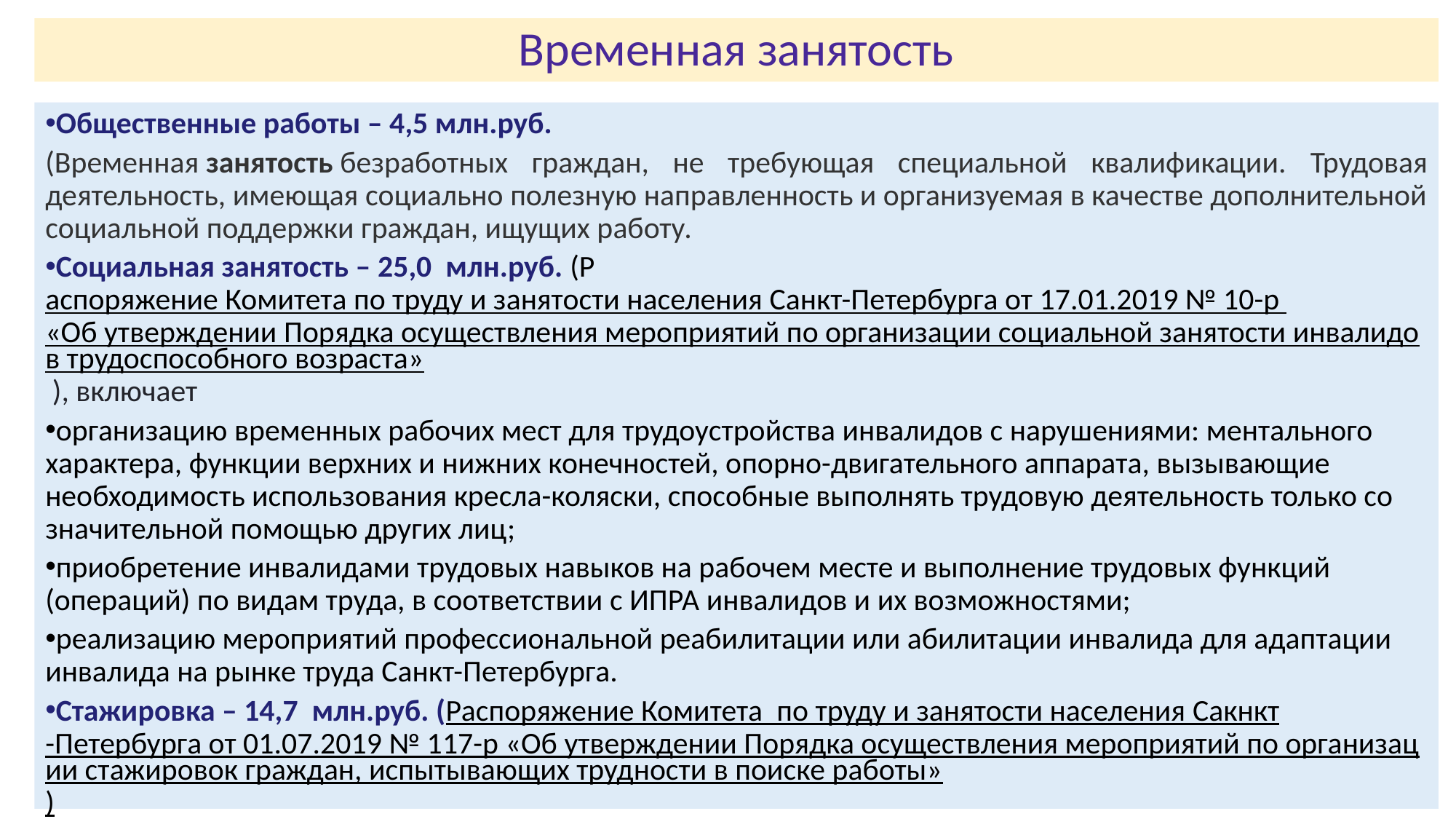

# Временная занятость
Общественные работы – 4,5 млн.руб.
(Временная занятость безработных граждан, не требующая специальной квалификации. Трудовая деятельность, имеющая социально полезную направленность и организуемая в качестве дополнительной социальной поддержки граждан, ищущих работу.
Социальная занятость – 25,0  млн.руб. (Распоряжение Комитета по труду и занятости населения Санкт-Петербурга от 17.01.2019 № 10-р «Об утверждении Порядка осуществления мероприятий по организации социальной занятости инвалидов трудоспособного возраста» ), включает
организацию временных рабочих мест для трудоустройства инвалидов с нарушениями: ментального характера, функции верхних и нижних конечностей, опорно-двигательного аппарата, вызывающие необходимость использования кресла-коляски, способные выполнять трудовую деятельность только со значительной помощью других лиц;
приобретение инвалидами трудовых навыков на рабочем месте и выполнение трудовых функций (операций) по видам труда, в соответствии с ИПРА инвалидов и их возможностями;
реализацию мероприятий профессиональной реабилитации или абилитации инвалида для адаптации инвалида на рынке труда Санкт-Петербурга.
Стажировка – 14,7  млн.руб. (Распоряжение Комитета  по труду и занятости населения Сакнкт-Петербурга от 01.07.2019 № 117-р «Об утверждении Порядка осуществления мероприятий по организации стажировок граждан, испытывающих трудности в поиске работы»)
Временная занятость несовершеннолетних в возрасте 14-18 лет в свободное от работы (учебы) время – 97,4  млн.руб